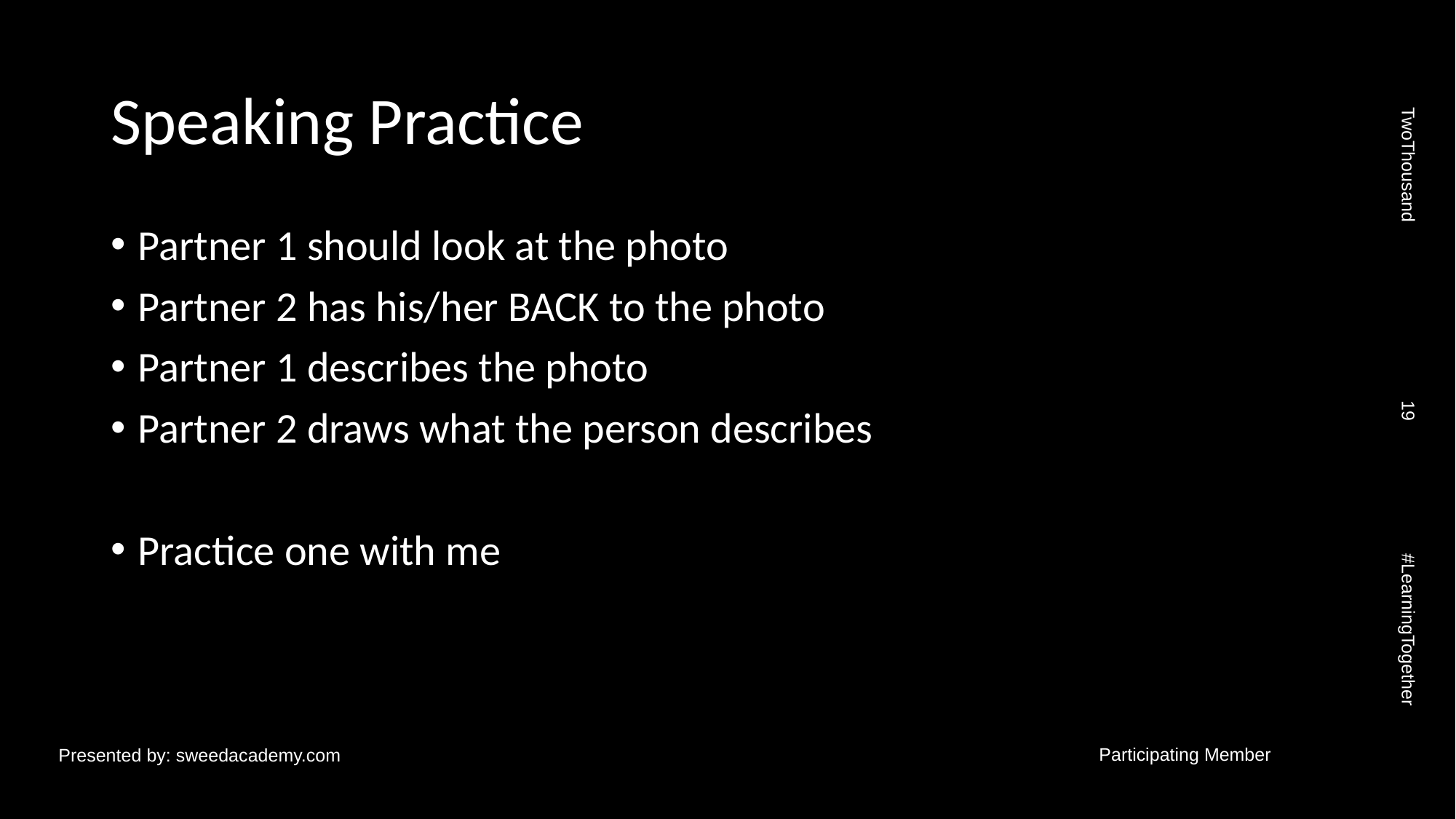

# Speaking Practice
Partner 1 should look at the photo
Partner 2 has his/her BACK to the photo
Partner 1 describes the photo
Partner 2 draws what the person describes

Practice one with me